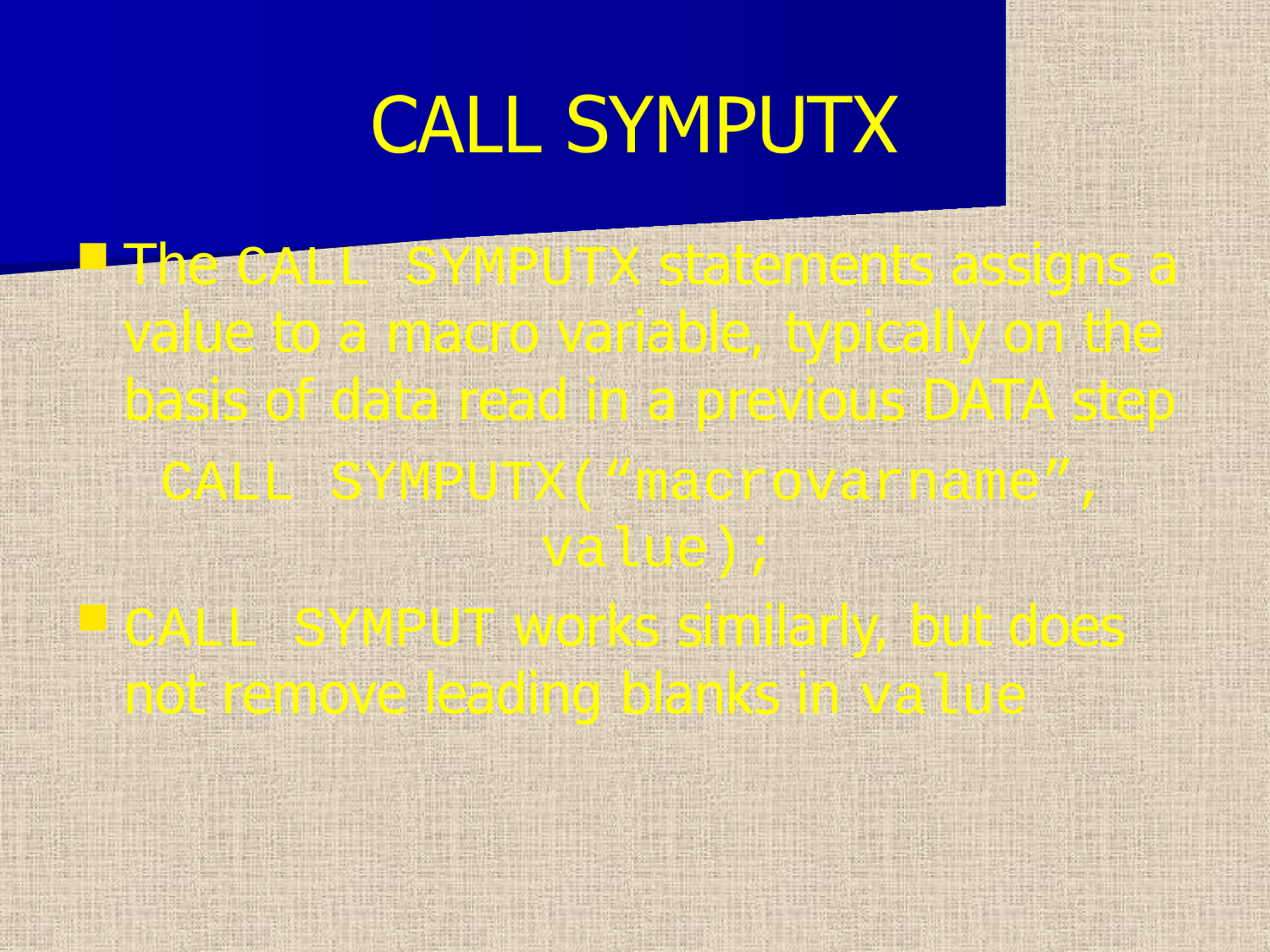

CALL SYMPUTX
The CALL SYMPUTX statements assigns a value to a macro variable, typically on the basis of data read in a previous DATA step
CALL SYMPUTX(“macrovarname”, value);
CALL SYMPUT works similarly, but does not remove leading blanks in value